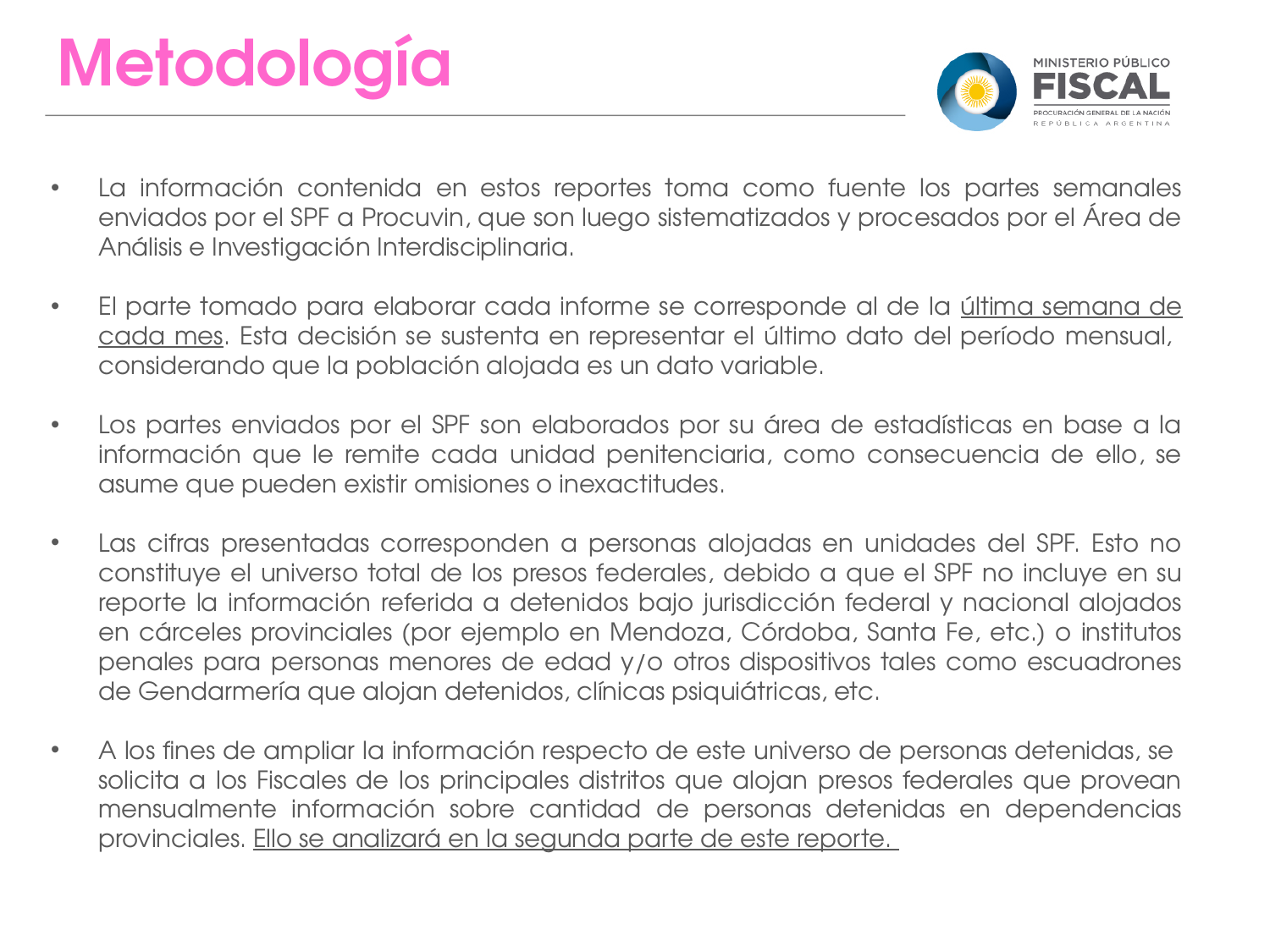

Metodología
La información contenida en estos reportes toma como fuente los partes semanales enviados por el SPF a Procuvin, que son luego sistematizados y procesados por el Área de Análisis e Investigación Interdisciplinaria.

El parte tomado para elaborar cada informe se corresponde al de la última semana de cada mes. Esta decisión se sustenta en representar el último dato del período mensual,  considerando que la población alojada es un dato variable.

Los partes enviados por el SPF son elaborados por su área de estadísticas en base a la información que le remite cada unidad penitenciaria, como consecuencia de ello, se asume que pueden existir omisiones o inexactitudes.

Las cifras presentadas corresponden a personas alojadas en unidades del SPF. Esto no constituye el universo total de los presos federales, debido a que el SPF no incluye en su reporte la información referida a detenidos bajo jurisdicción federal y nacional alojados en cárceles provinciales (por ejemplo en Mendoza, Córdoba, Santa Fe, etc.) o institutos penales para personas menores de edad y/o otros dispositivos tales como escuadrones de Gendarmería que alojan detenidos, clínicas psiquiátricas, etc.

A los fines de ampliar la información respecto de este universo de personas detenidas, se  solicita a los Fiscales de los principales distritos que alojan presos federales que provean mensualmente información sobre cantidad de personas detenidas en dependencias provinciales. Ello se analizará en la segunda parte de este reporte.